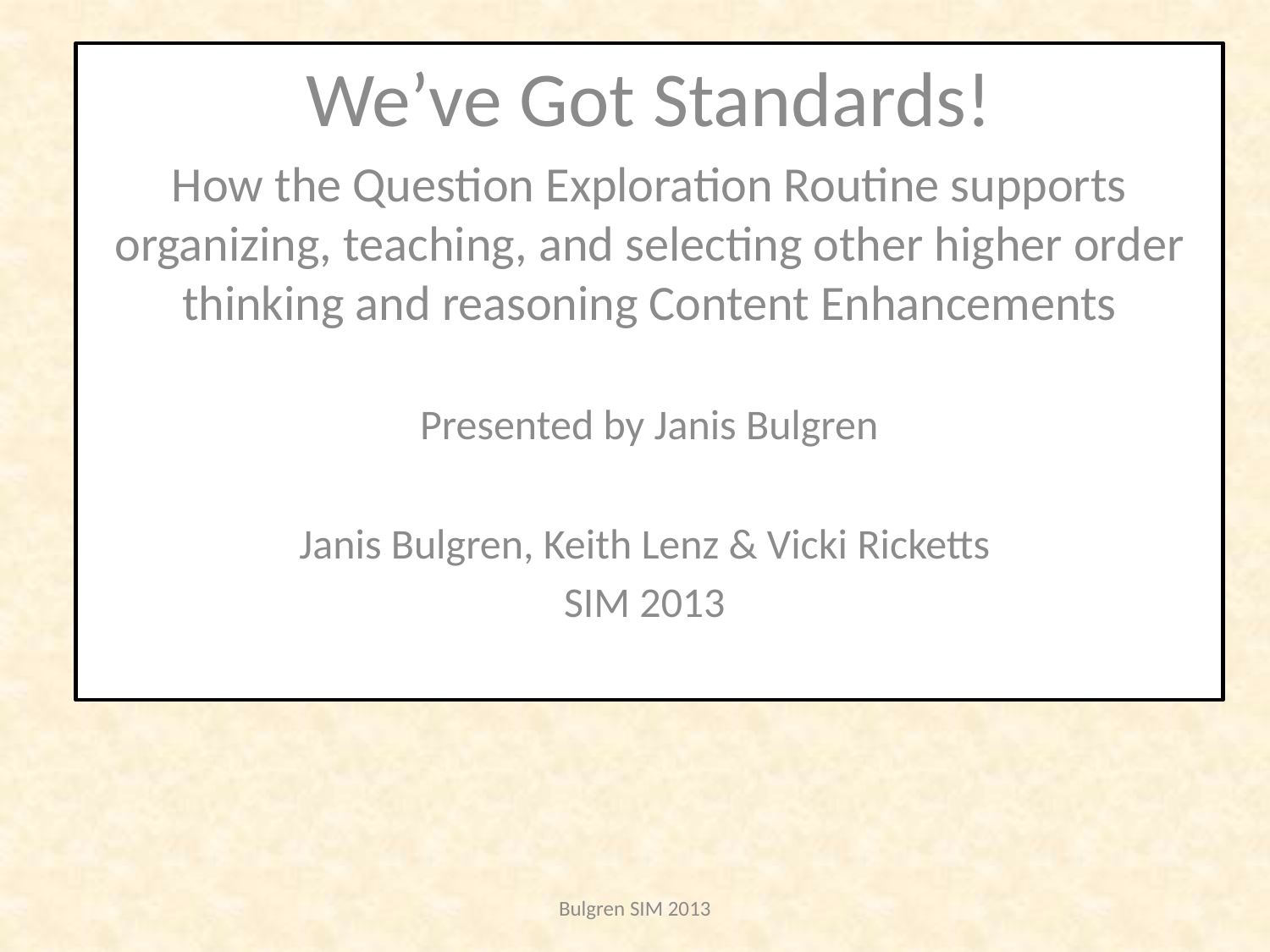

We’ve Got Standards!
How the Question Exploration Routine supports organizing, teaching, and selecting other higher order thinking and reasoning Content Enhancements

Presented by Janis Bulgren

Janis Bulgren, Keith Lenz & Vicki Ricketts
SIM 2013
Bulgren SIM 2013